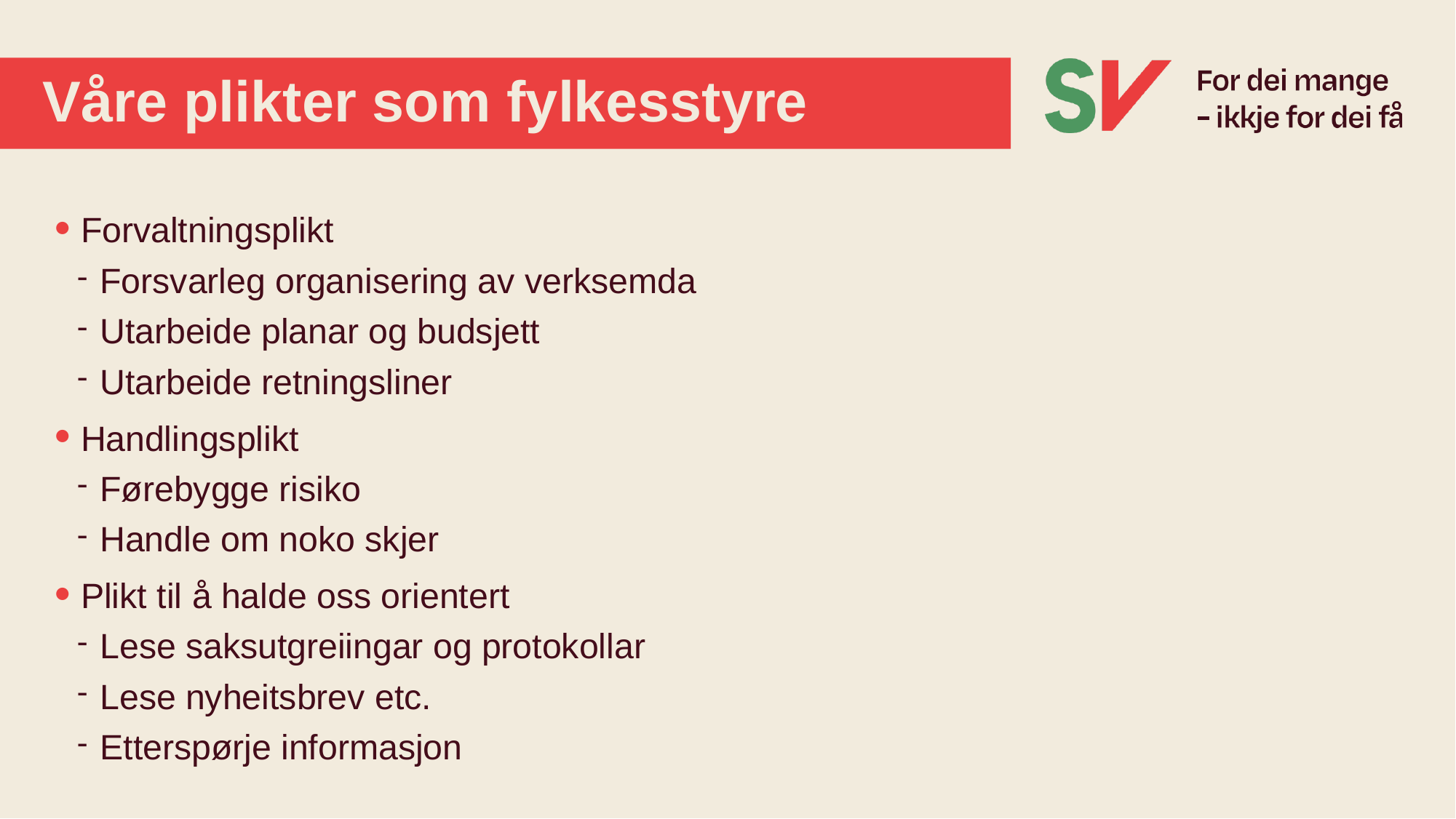

# Våre plikter som fylkesstyre
Forvaltningsplikt
Forsvarleg organisering av verksemda
Utarbeide planar og budsjett
Utarbeide retningsliner
Handlingsplikt
Førebygge risiko
Handle om noko skjer
Plikt til å halde oss orientert
Lese saksutgreiingar og protokollar
Lese nyheitsbrev etc.
Etterspørje informasjon